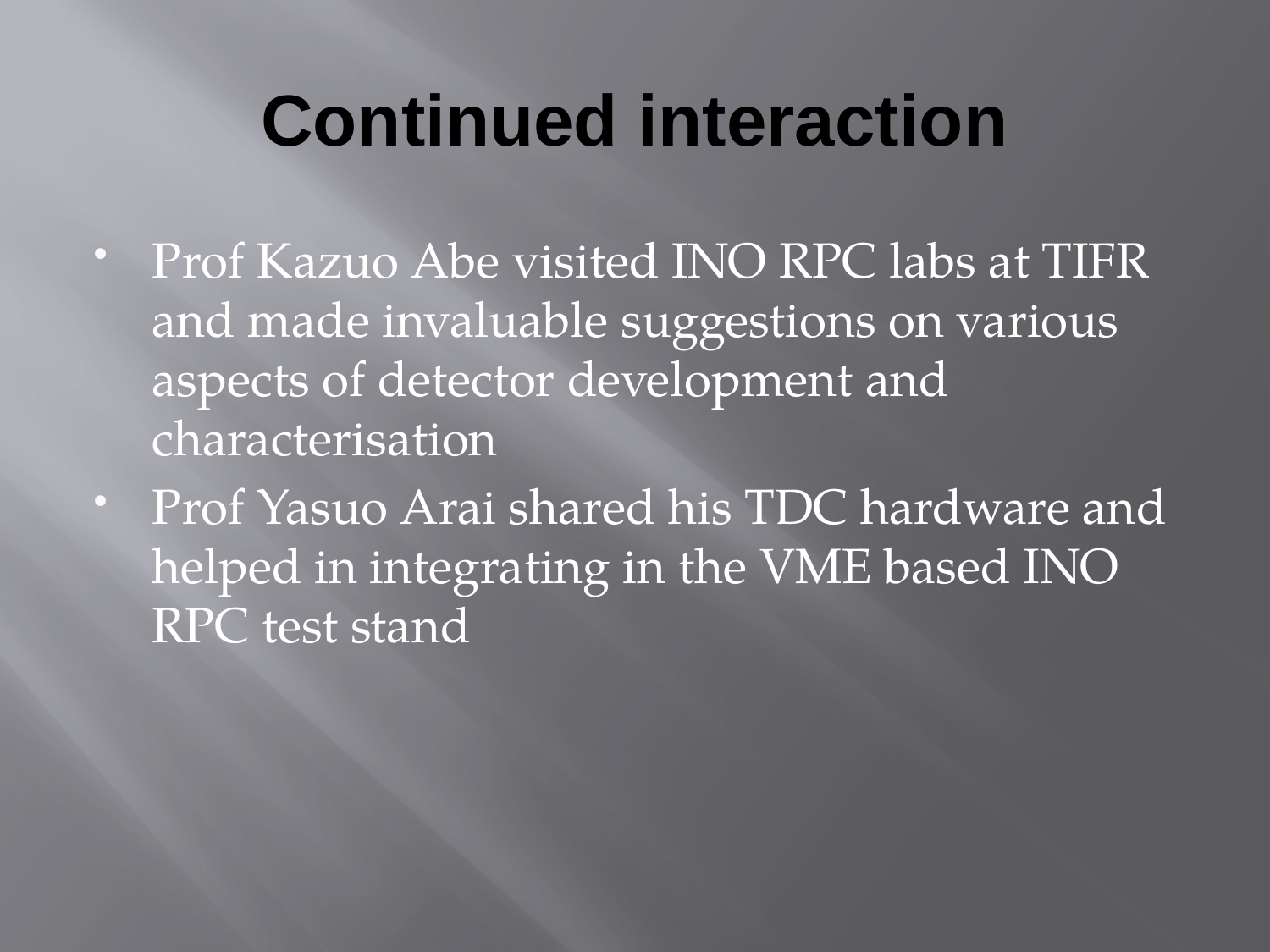

# Continued interaction
Prof Kazuo Abe visited INO RPC labs at TIFR and made invaluable suggestions on various aspects of detector development and characterisation
Prof Yasuo Arai shared his TDC hardware and helped in integrating in the VME based INO RPC test stand